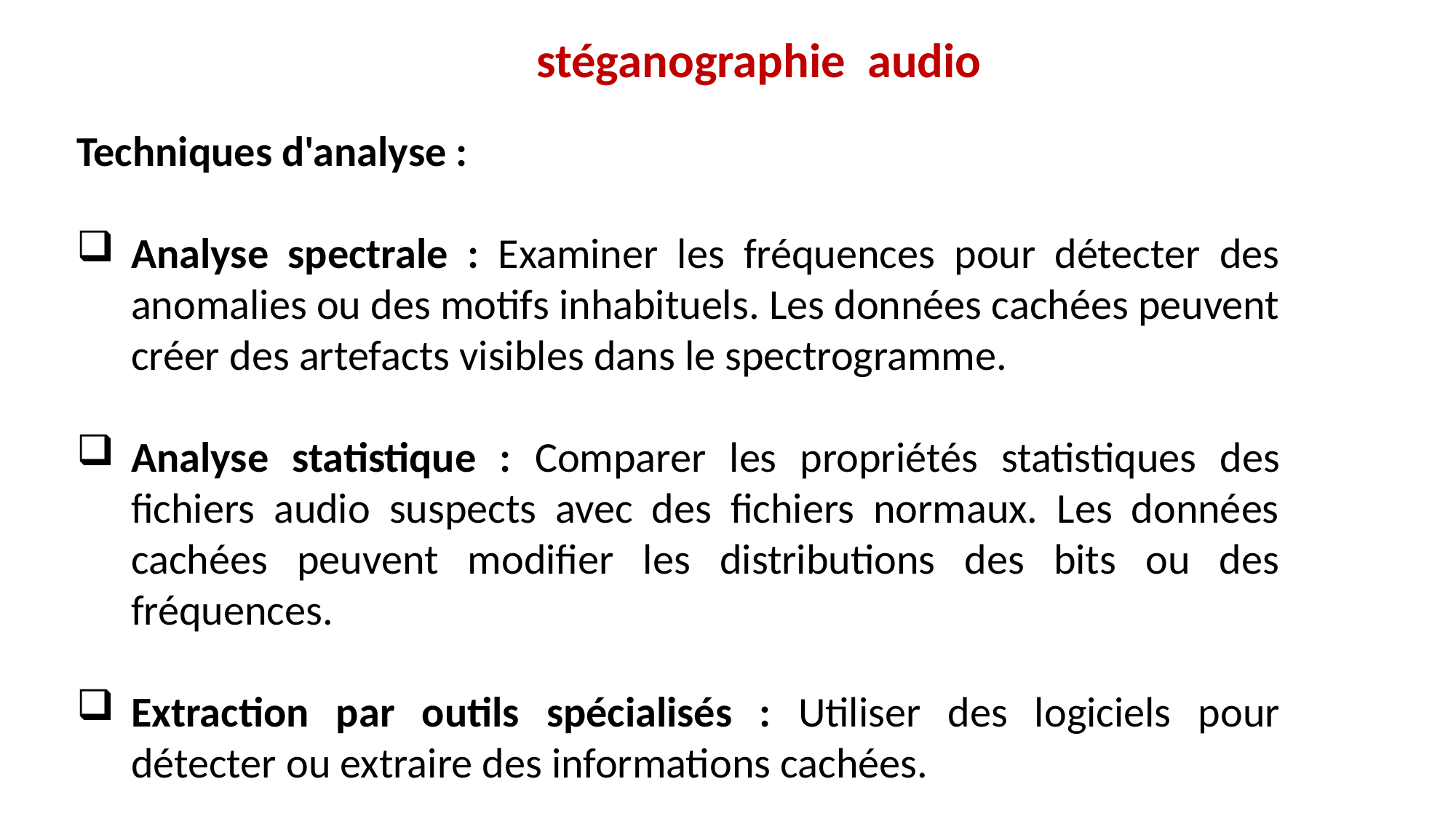

stéganographie  audio
Techniques d'analyse :

Analyse spectrale : Examiner les fréquences pour détecter des anomalies ou des motifs inhabituels. Les données cachées peuvent créer des artefacts visibles dans le spectrogramme.

Analyse statistique : Comparer les propriétés statistiques des fichiers audio suspects avec des fichiers normaux. Les données cachées peuvent modifier les distributions des bits ou des fréquences.

Extraction par outils spécialisés : Utiliser des logiciels pour détecter ou extraire des informations cachées.